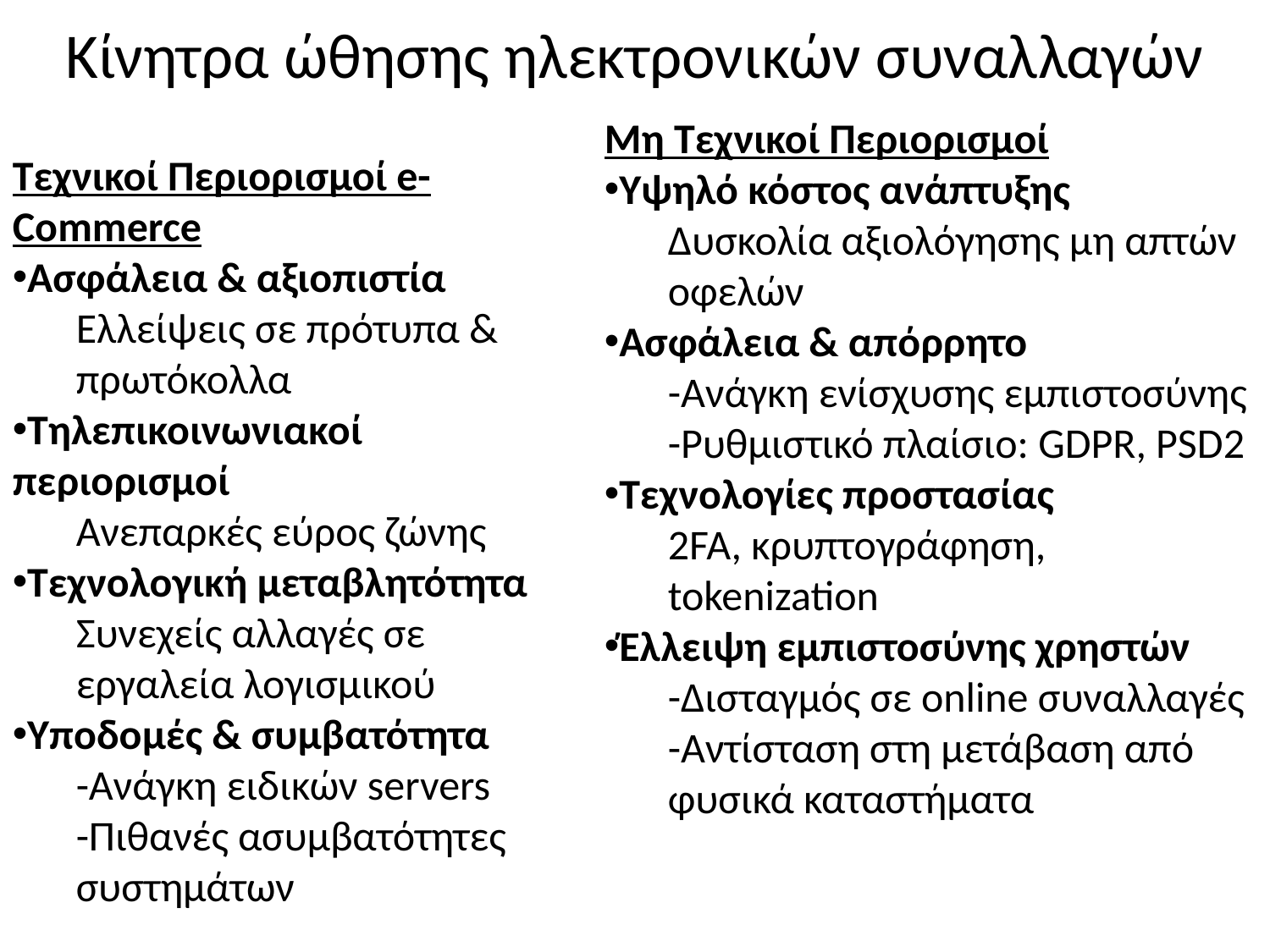

# Κίνητρα ώθησης ηλεκτρονικών συναλλαγών
Μη Τεχνικοί Περιορισμοί
Υψηλό κόστος ανάπτυξης
Δυσκολία αξιολόγησης μη απτών οφελών
Ασφάλεια & απόρρητο
-Ανάγκη ενίσχυσης εμπιστοσύνης
-Ρυθμιστικό πλαίσιο: GDPR, PSD2
Τεχνολογίες προστασίας
2FA, κρυπτογράφηση, tokenization
Έλλειψη εμπιστοσύνης χρηστών
-Δισταγμός σε online συναλλαγές
-Αντίσταση στη μετάβαση από φυσικά καταστήματα

Τεχνικοί Περιορισμοί e-Commerce
Ασφάλεια & αξιοπιστία
Ελλείψεις σε πρότυπα & πρωτόκολλα
Τηλεπικοινωνιακοί περιορισμοί
Ανεπαρκές εύρος ζώνης
Τεχνολογική μεταβλητότητα
Συνεχείς αλλαγές σε εργαλεία λογισμικού
Υποδομές & συμβατότητα
-Ανάγκη ειδικών servers
-Πιθανές ασυμβατότητες συστημάτων